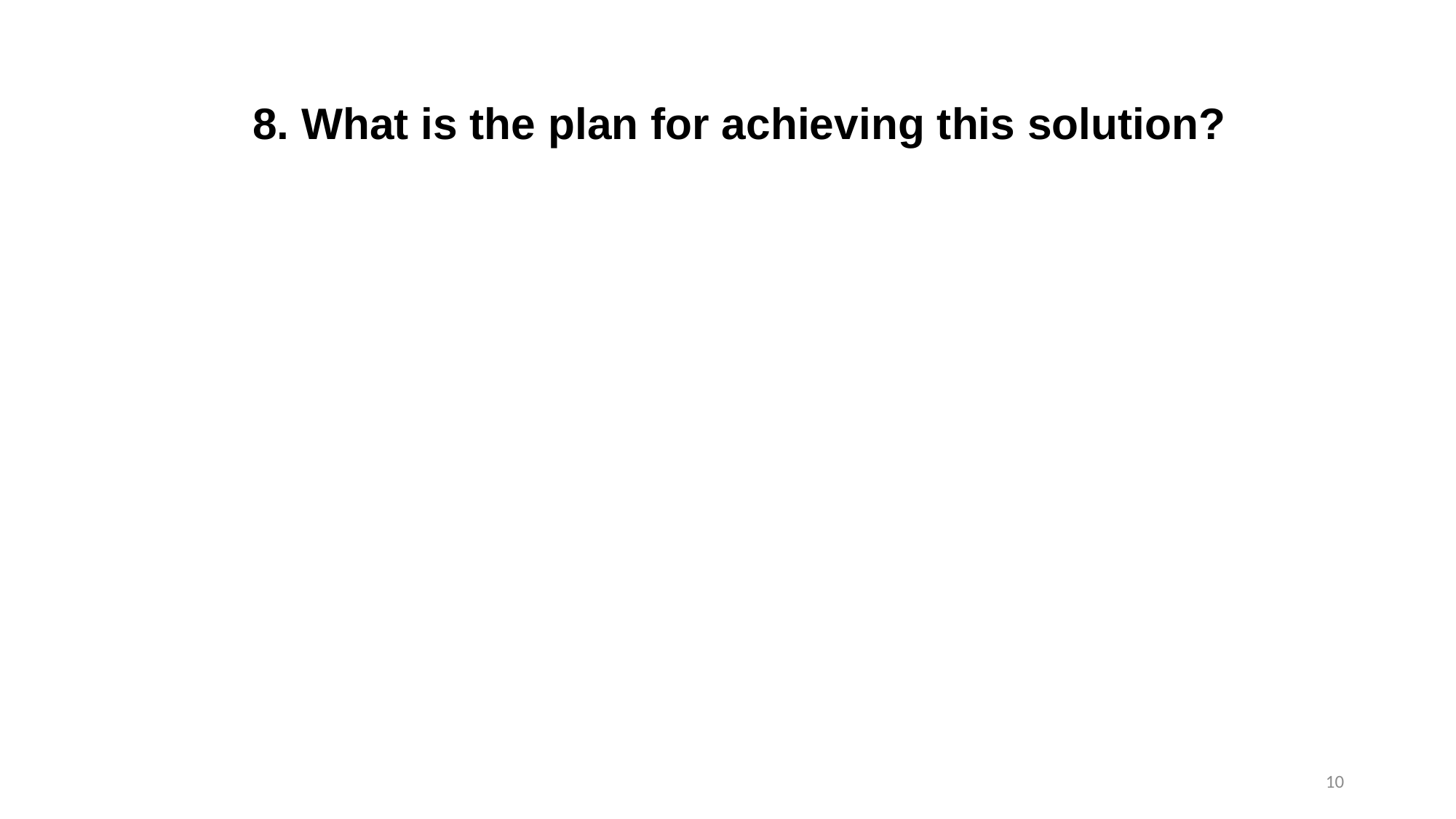

8. What is the plan for achieving this solution?
10